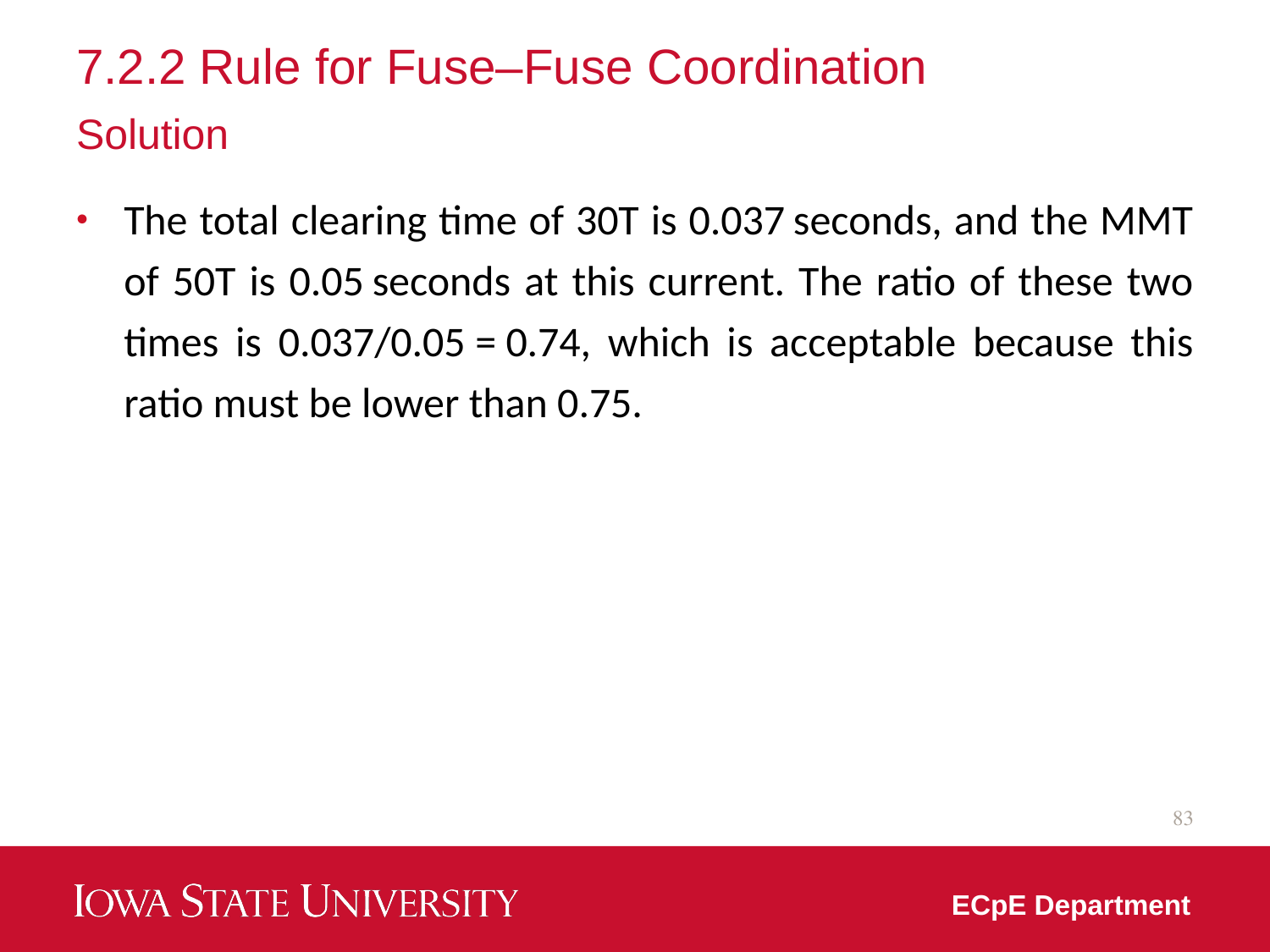

# 7.2.2 Rule for Fuse–Fuse Coordination
Solution
The total clearing time of 30T is 0.037 seconds, and the MMT of 50T is 0.05 seconds at this current. The ratio of these two times is 0.037/0.05 = 0.74, which is acceptable because this ratio must be lower than 0.75.
83
ECpE Department